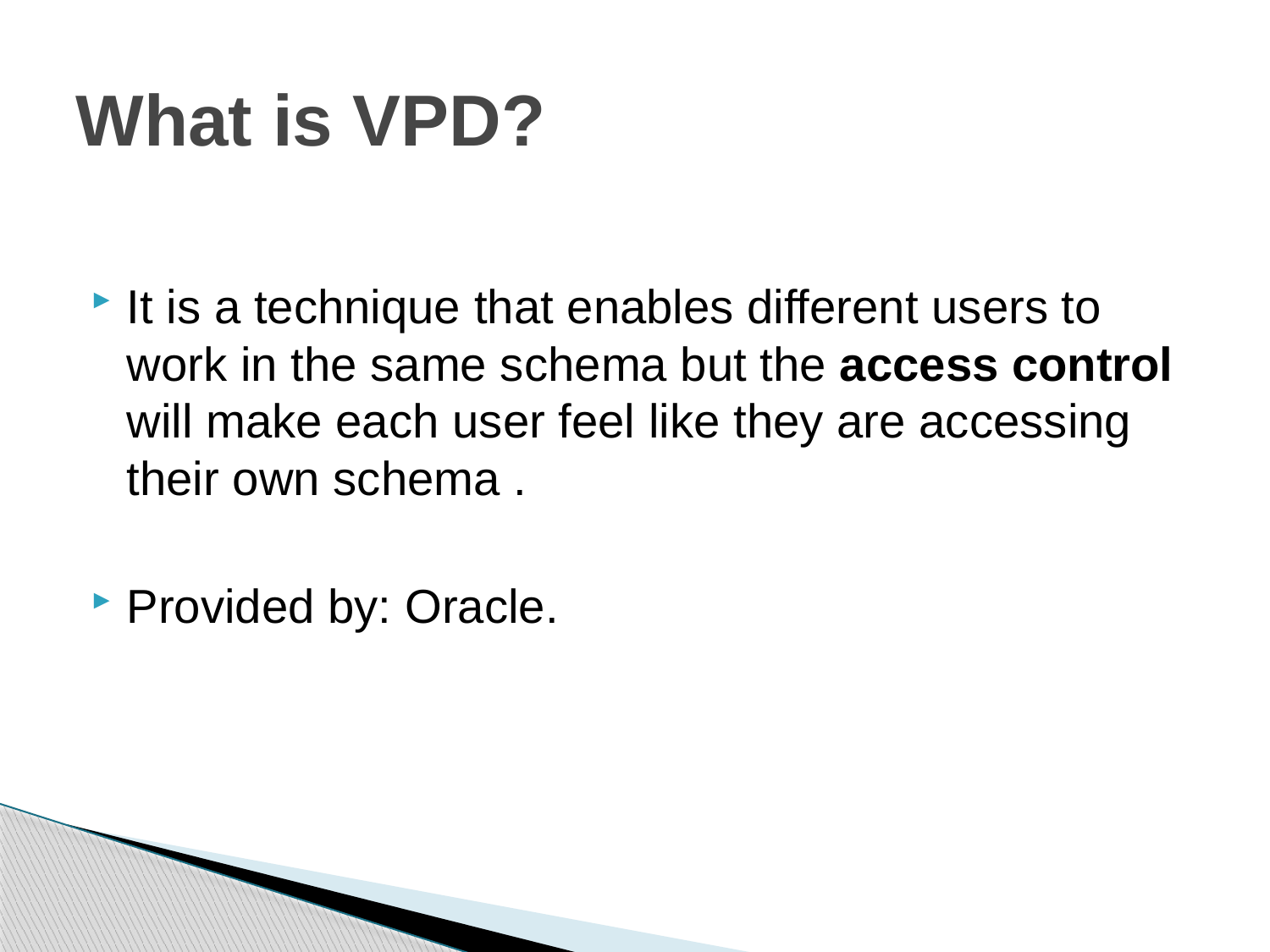

# What is VPD?

It is a technique that enables different users to work in the same schema but the access control will make each user feel like they are accessing their own schema .

Provided by: Oracle.